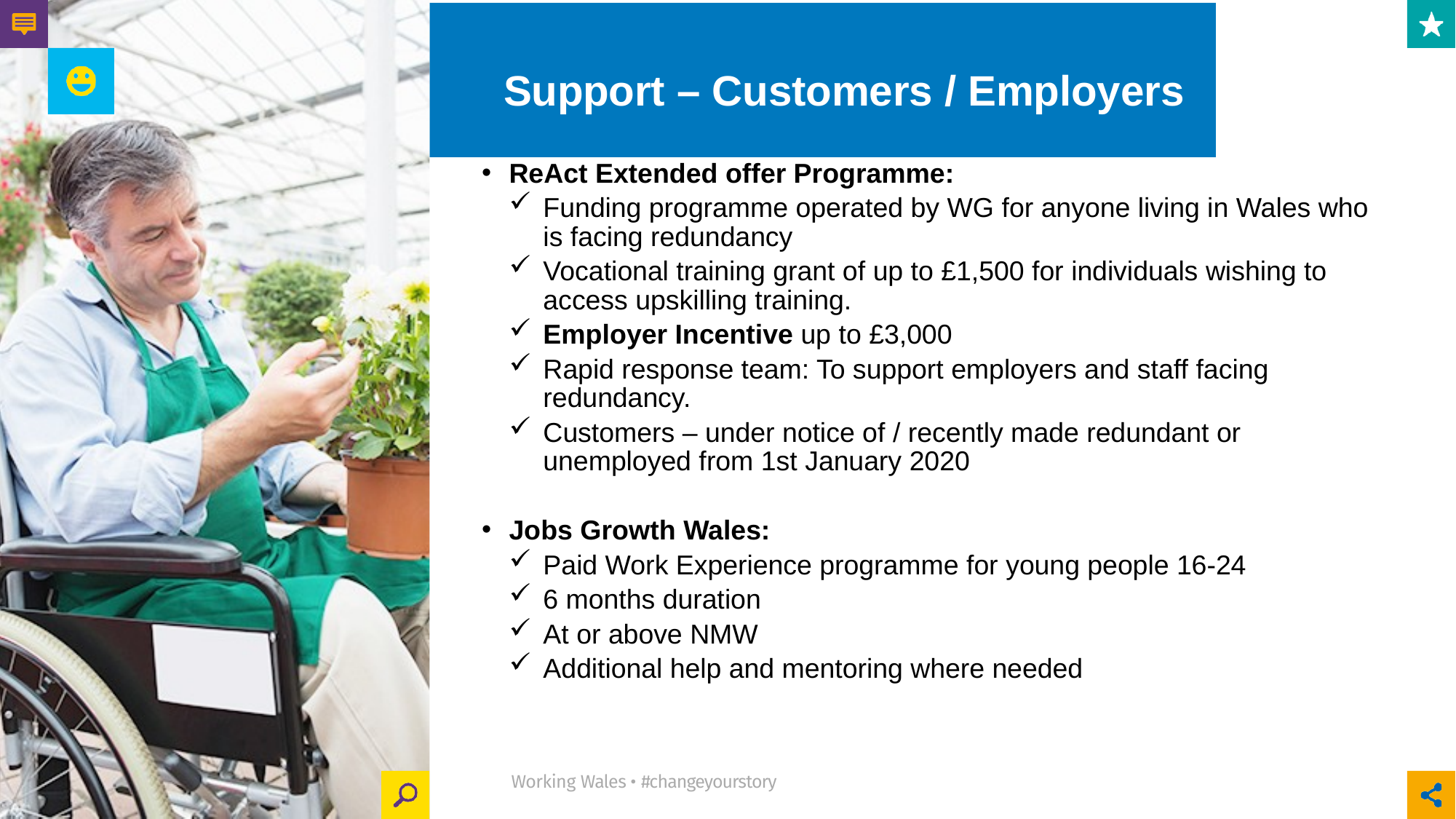

# Support – Customers / Employers

ReAct Extended offer Programme:
Funding programme operated by WG for anyone living in Wales who is facing redundancy
Vocational training grant of up to £1,500 for individuals wishing to access upskilling training.
Employer Incentive up to £3,000
Rapid response team: To support employers and staff facing redundancy.
Customers – under notice of / recently made redundant or unemployed from 1st January 2020

Jobs Growth Wales:
Paid Work Experience programme for young people 16-24
6 months duration
At or above NMW
Additional help and mentoring where needed

Working Wales • #changeyourstory